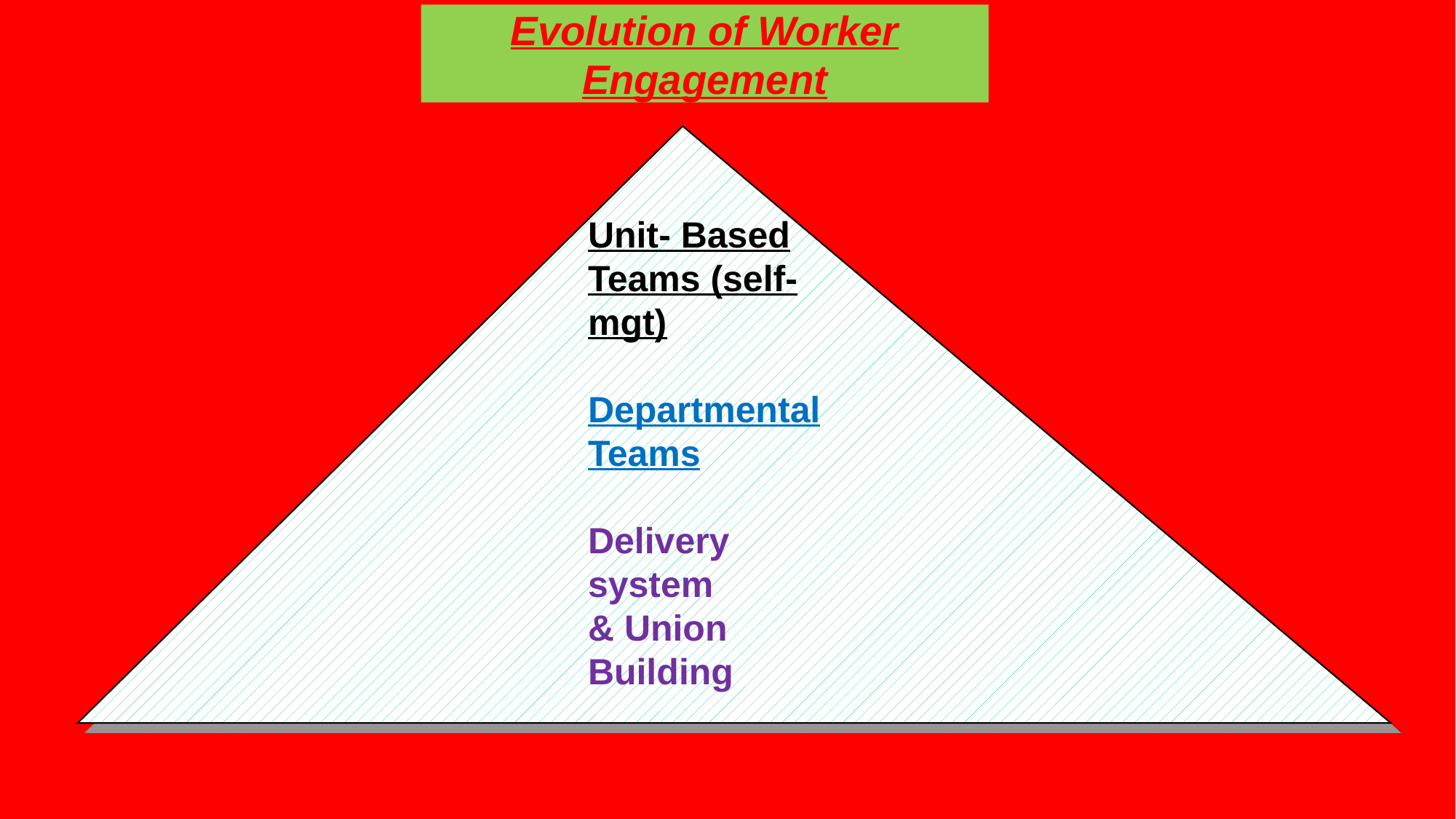

# Evolution of Worker Engagement

Unit- Based Teams (self-mgt)

Departmental Teams

Delivery system
& Union Building

Eco-system work